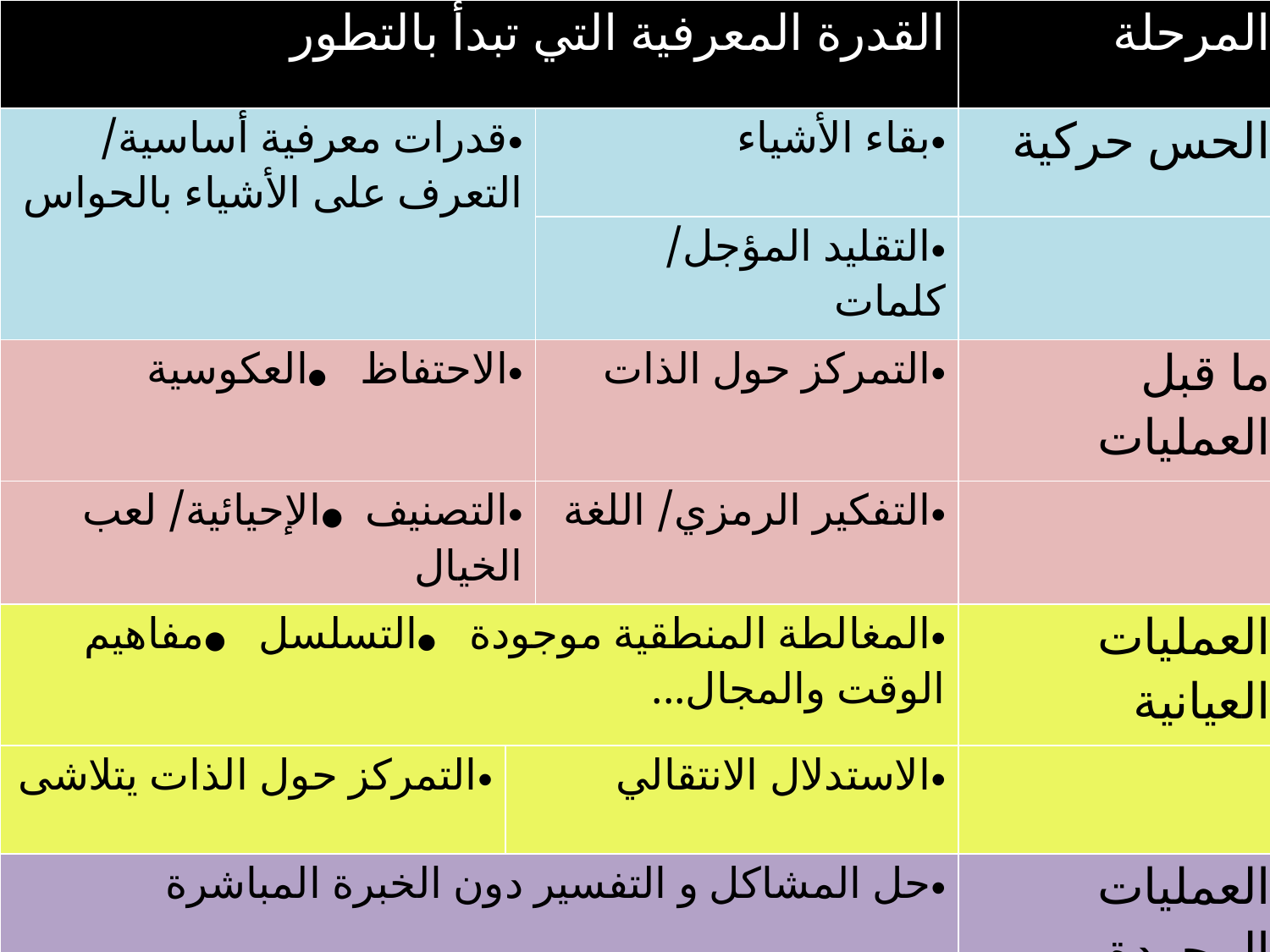

| القدرة المعرفية التي تبدأ بالتطور |  |  | المرحلة |
| --- | --- | --- | --- |
| قدرات معرفية أساسية/ التعرف على الأشياء بالحواس |  | بقاء الأشياء | الحس حركية |
|  |  | التقليد المؤجل/ كلمات |  |
| الاحتفاظ ●العكوسية |  | التمركز حول الذات | ما قبل العمليات |
| التصنيف ●الإحيائية/ لعب الخيال |  | التفكير الرمزي/ اللغة |  |
| المغالطة المنطقية موجودة ●التسلسل ●مفاهيم الوقت والمجال... |  |  | العمليات العيانية |
| التمركز حول الذات يتلاشى | الاستدلال الانتقالي |  |  |
| حل المشاكل و التفسير دون الخبرة المباشرة |  |  | العمليات المجردة |
| المغالطة المنطقية تتلاشى ●التفكير الافتراضي |  |  |  |